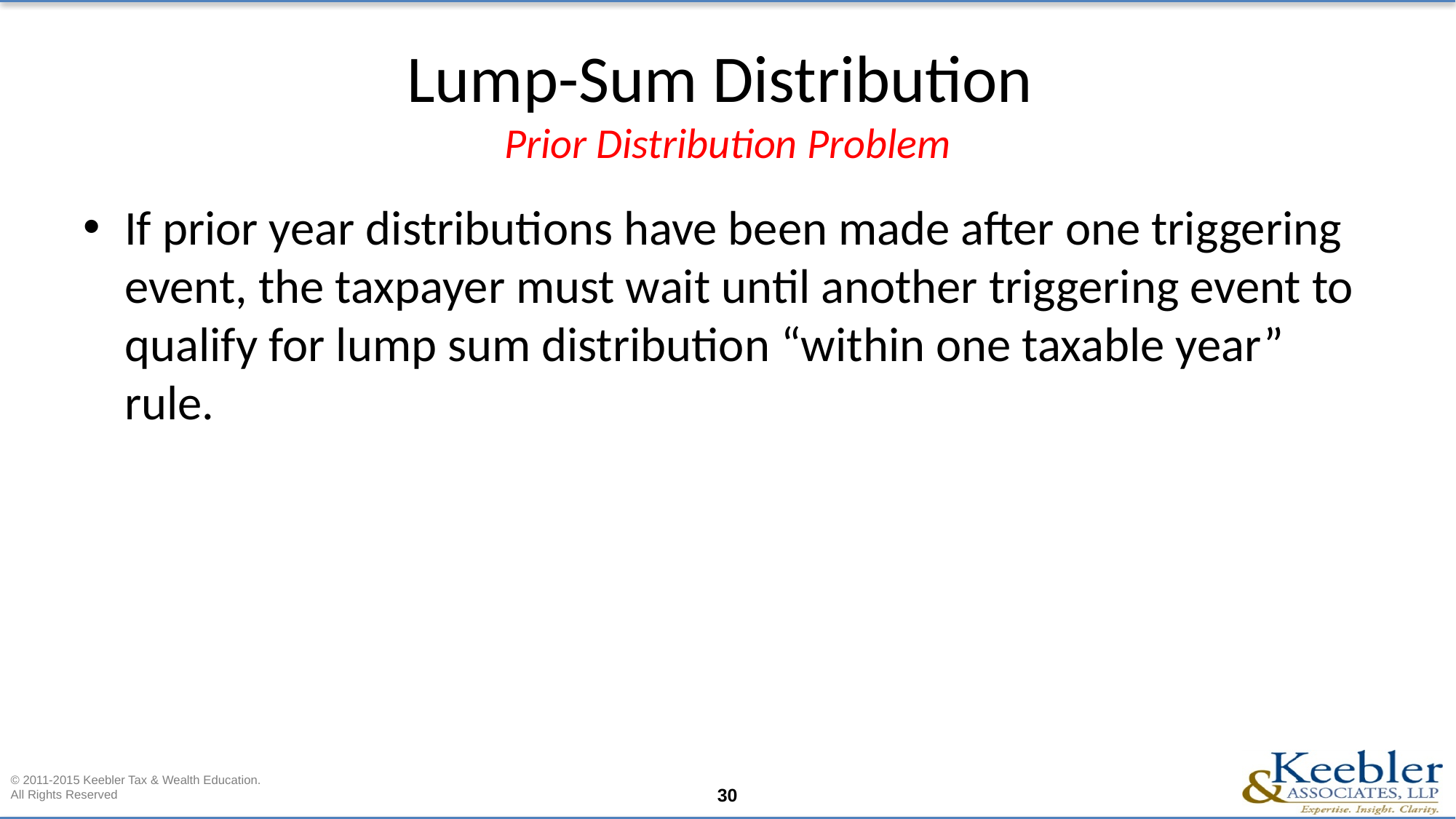

# Lump-Sum Distribution Prior Distribution Problem
If prior year distributions have been made after one triggering event, the taxpayer must wait until another triggering event to qualify for lump sum distribution “within one taxable year” rule.